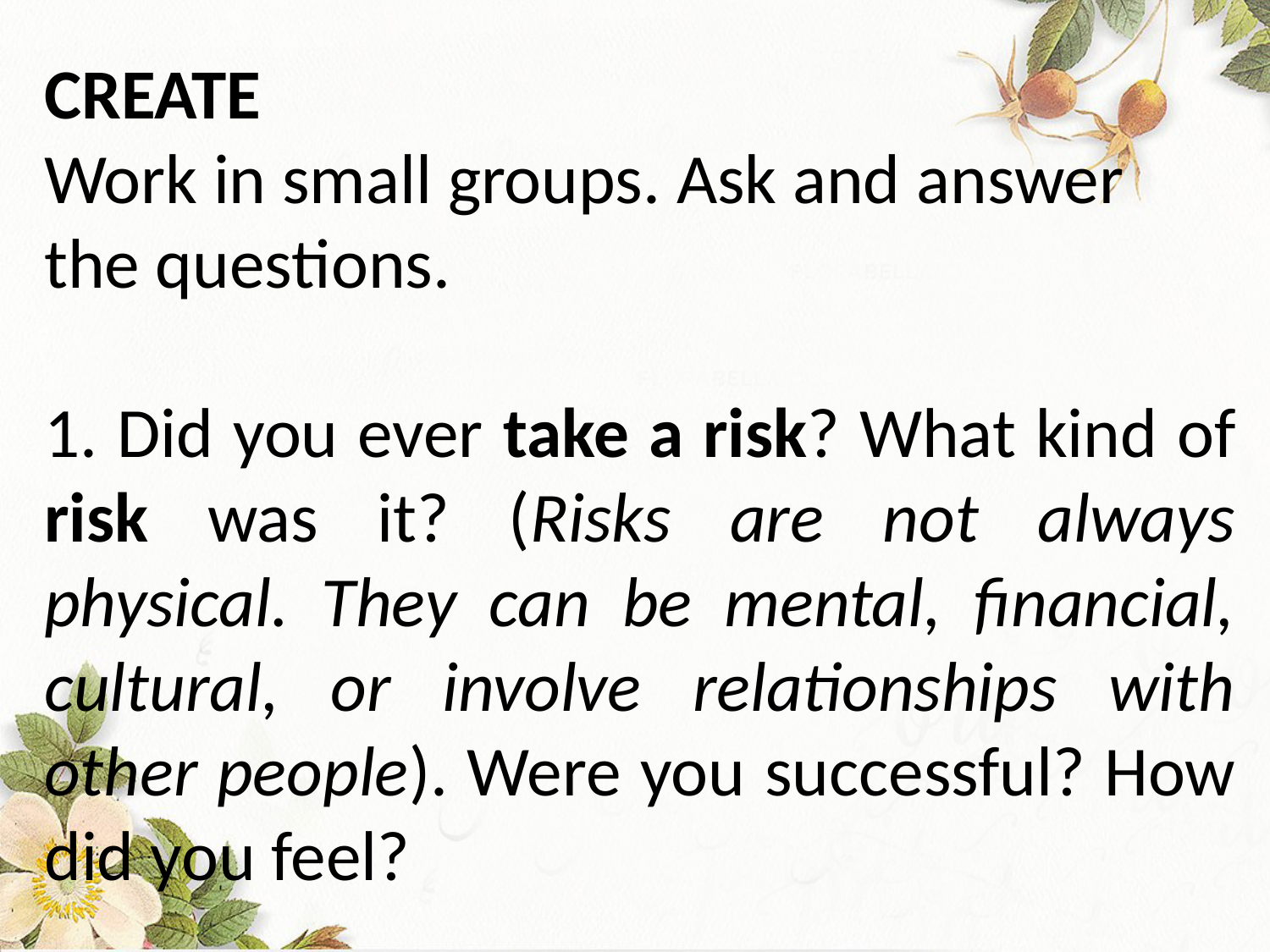

CREATE
Work in small groups. Ask and answer the questions.

1. Did you ever take a risk? What kind of risk was it? (Risks are not always physical. They can be mental, financial, cultural, or involve relationships with other people). Were you successful? How did you feel?